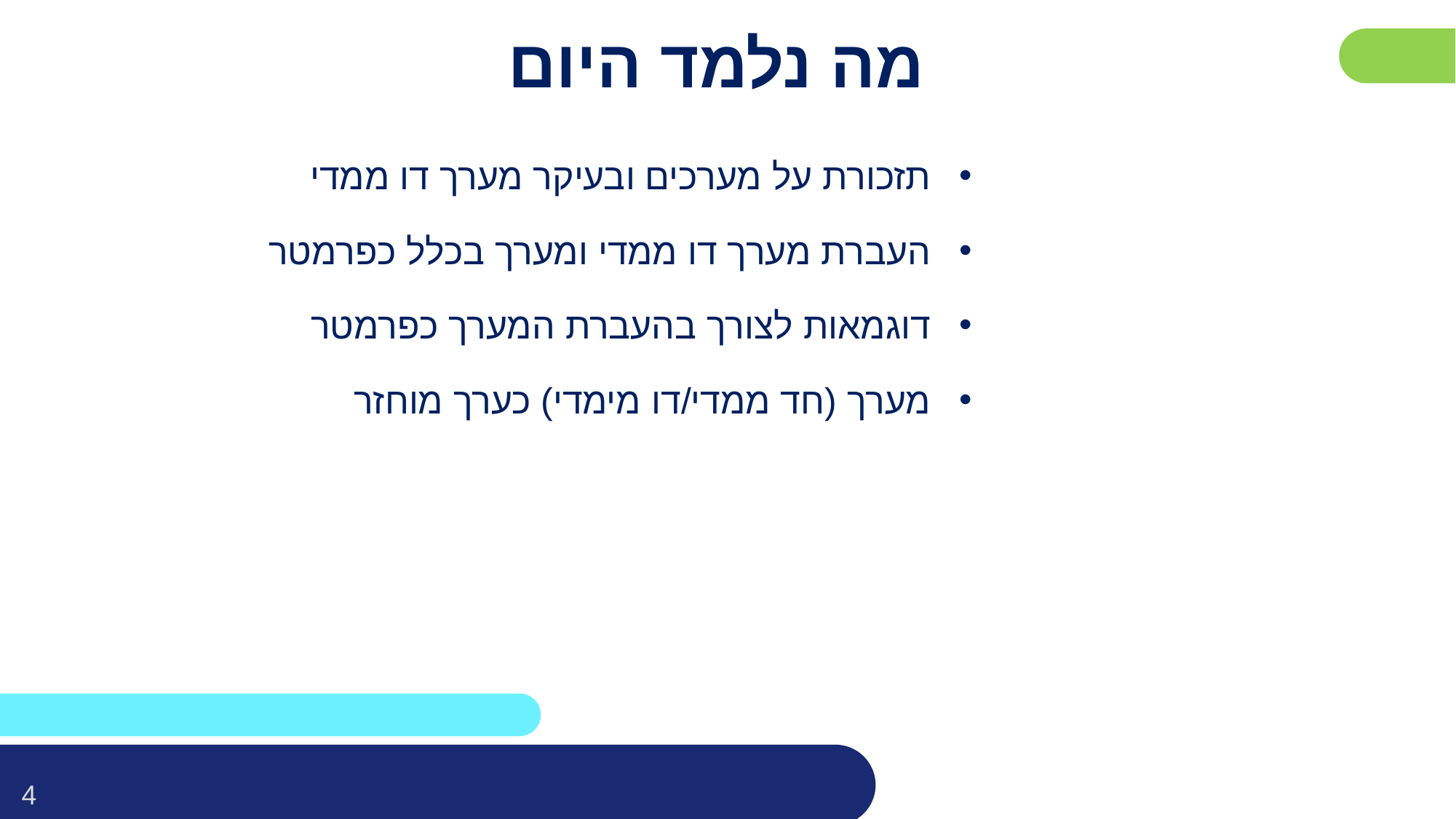

# מה נלמד היום
תזכורת על מערכים ובעיקר מערך דו ממדי
העברת מערך דו ממדי ומערך בכלל כפרמטר
דוגמאות לצורך בהעברת המערך כפרמטר
מערך (חד ממדי/דו מימדי) כערך מוחזר